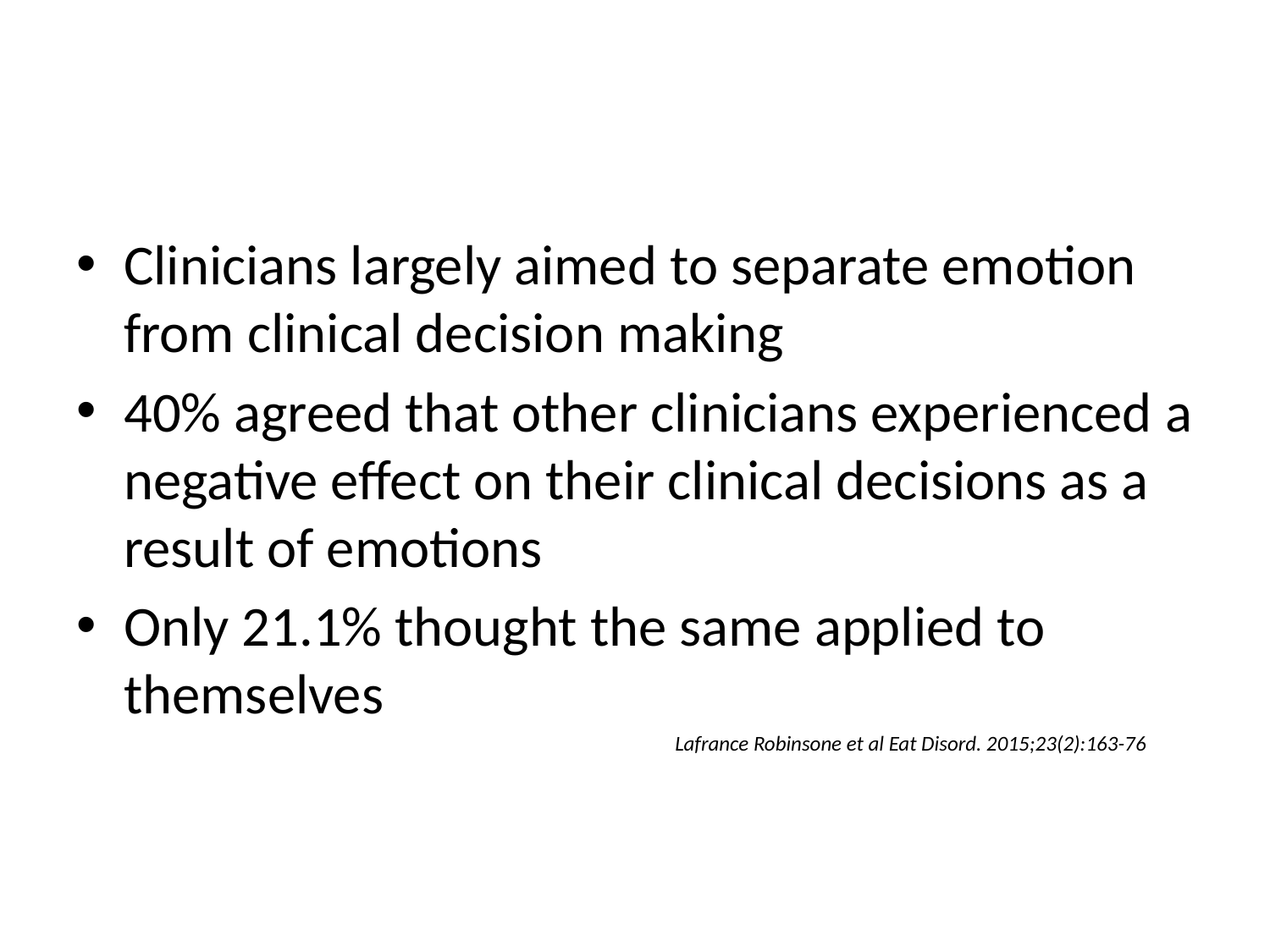

#
Clinicians largely aimed to separate emotion from clinical decision making
40% agreed that other clinicians experienced a negative effect on their clinical decisions as a result of emotions
Only 21.1% thought the same applied to themselves
                                                                                                                           Lafrance Robinsone et al Eat Disord. 2015;23(2):163-76